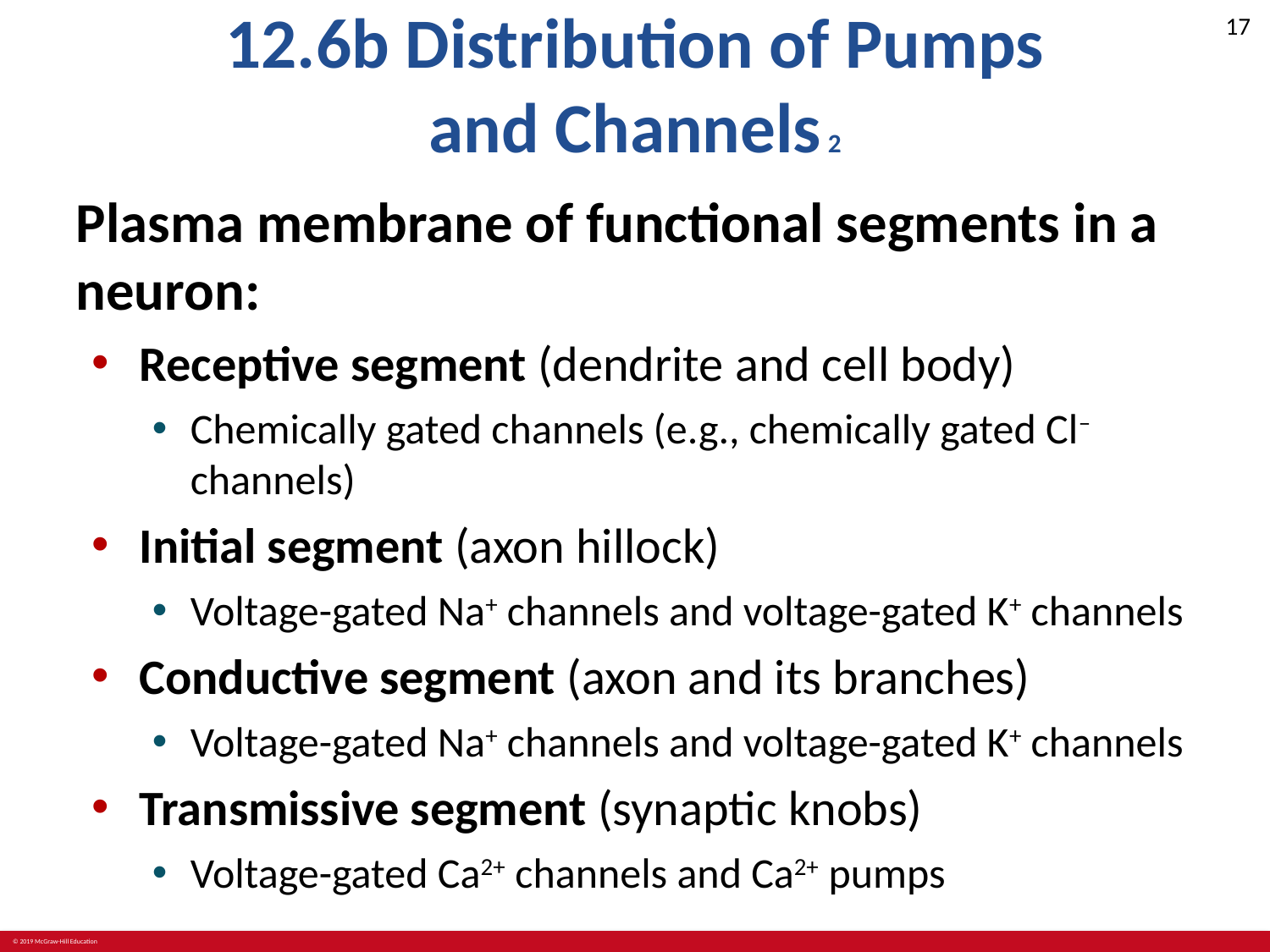

# 12.6b Distribution of Pumps and Channels 2
Plasma membrane of functional segments in a neuron:
Receptive segment (dendrite and cell body)
Chemically gated channels (e.g., chemically gated Cl– channels)
Initial segment (axon hillock)
Voltage-gated Na+ channels and voltage-gated K+ channels
Conductive segment (axon and its branches)
Voltage-gated Na+ channels and voltage-gated K+ channels
Transmissive segment (synaptic knobs)
Voltage-gated Ca2+ channels and Ca2+ pumps